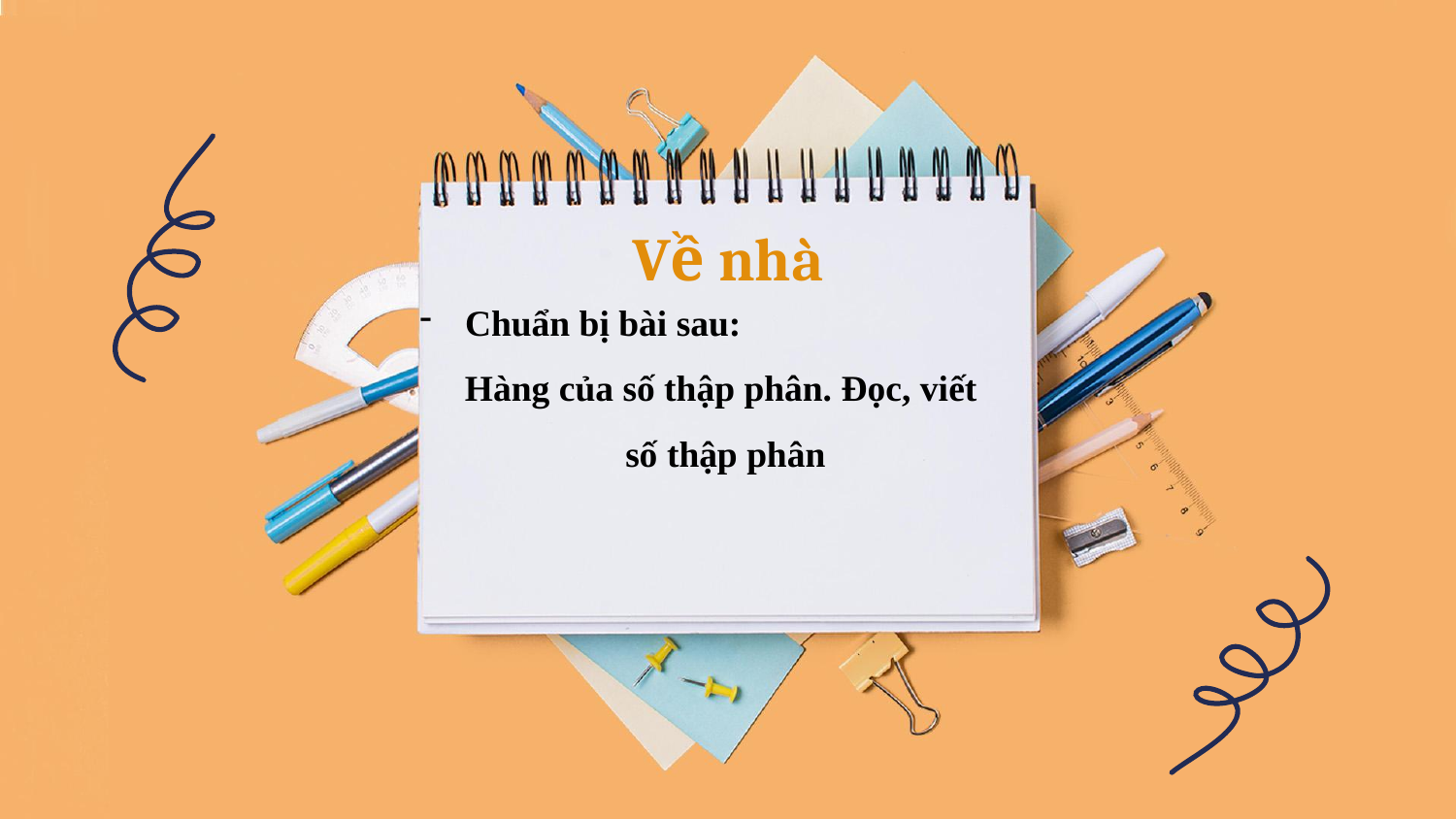

# Về nhà
Chuẩn bị bài sau:
Hàng của số thập phân. Đọc, viết
số thập phân